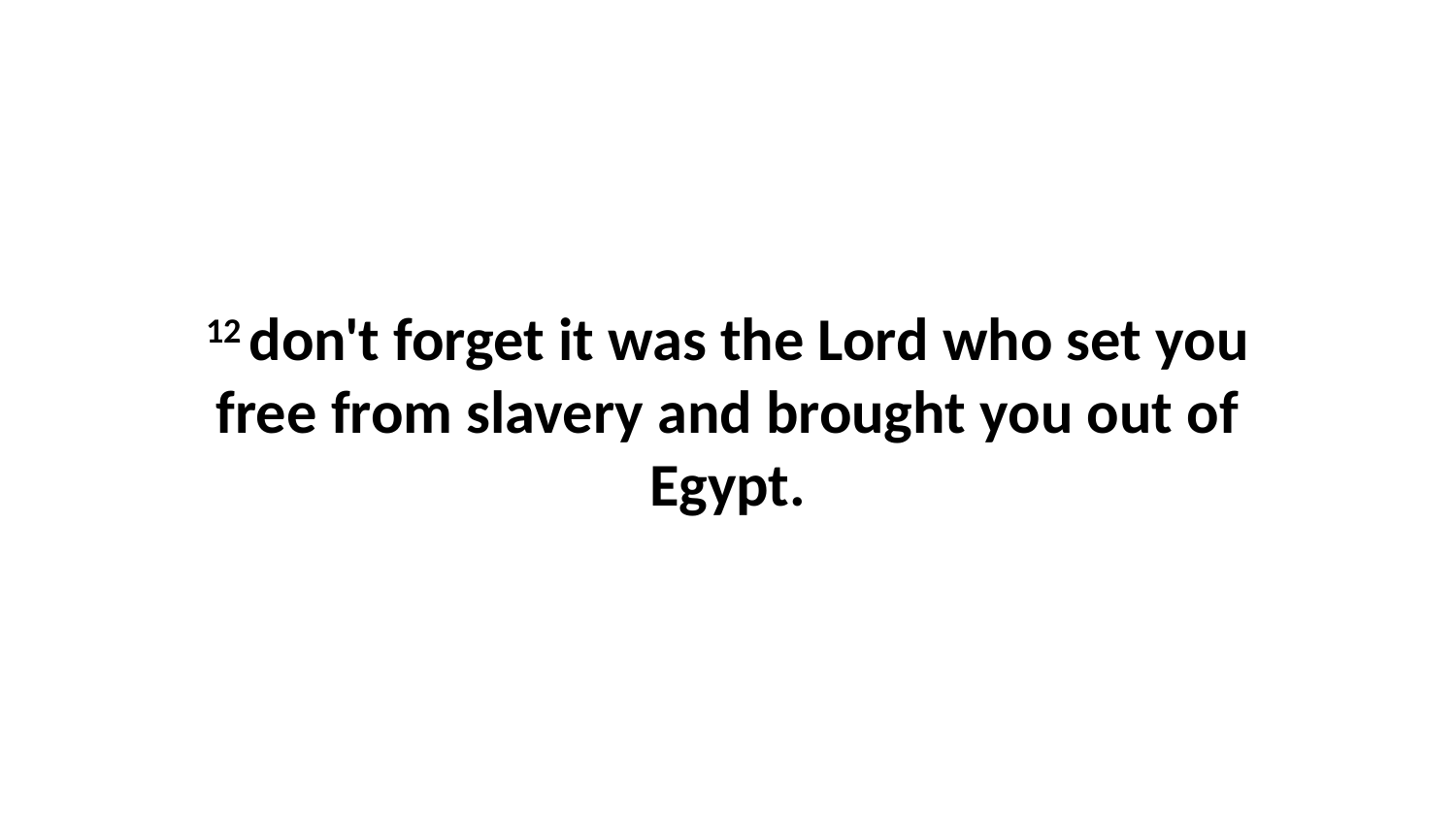

12 don't forget it was the Lord who set you free from slavery and brought you out of Egypt.